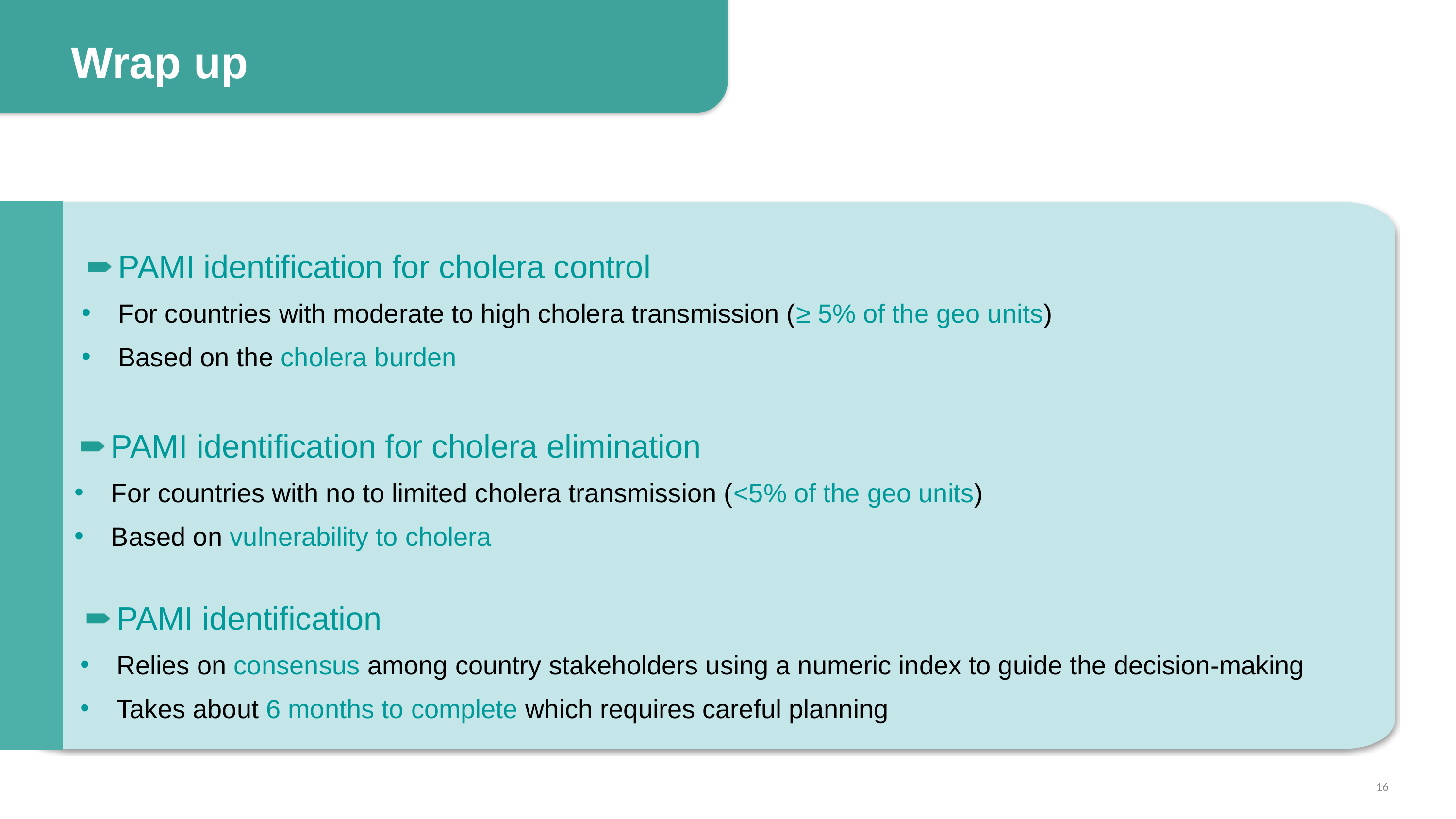

Wrap up

PAMI identification for cholera control
For countries with moderate to high cholera transmission (≥ 5% of the geo units)
Based on the cholera burden
PAMI identification for cholera elimination
For countries with no to limited cholera transmission (<5% of the geo units)
Based on vulnerability to cholera
PAMI identification
Relies on consensus among country stakeholders using a numeric index to guide the decision-making
Takes about 6 months to complete which requires careful planning
16